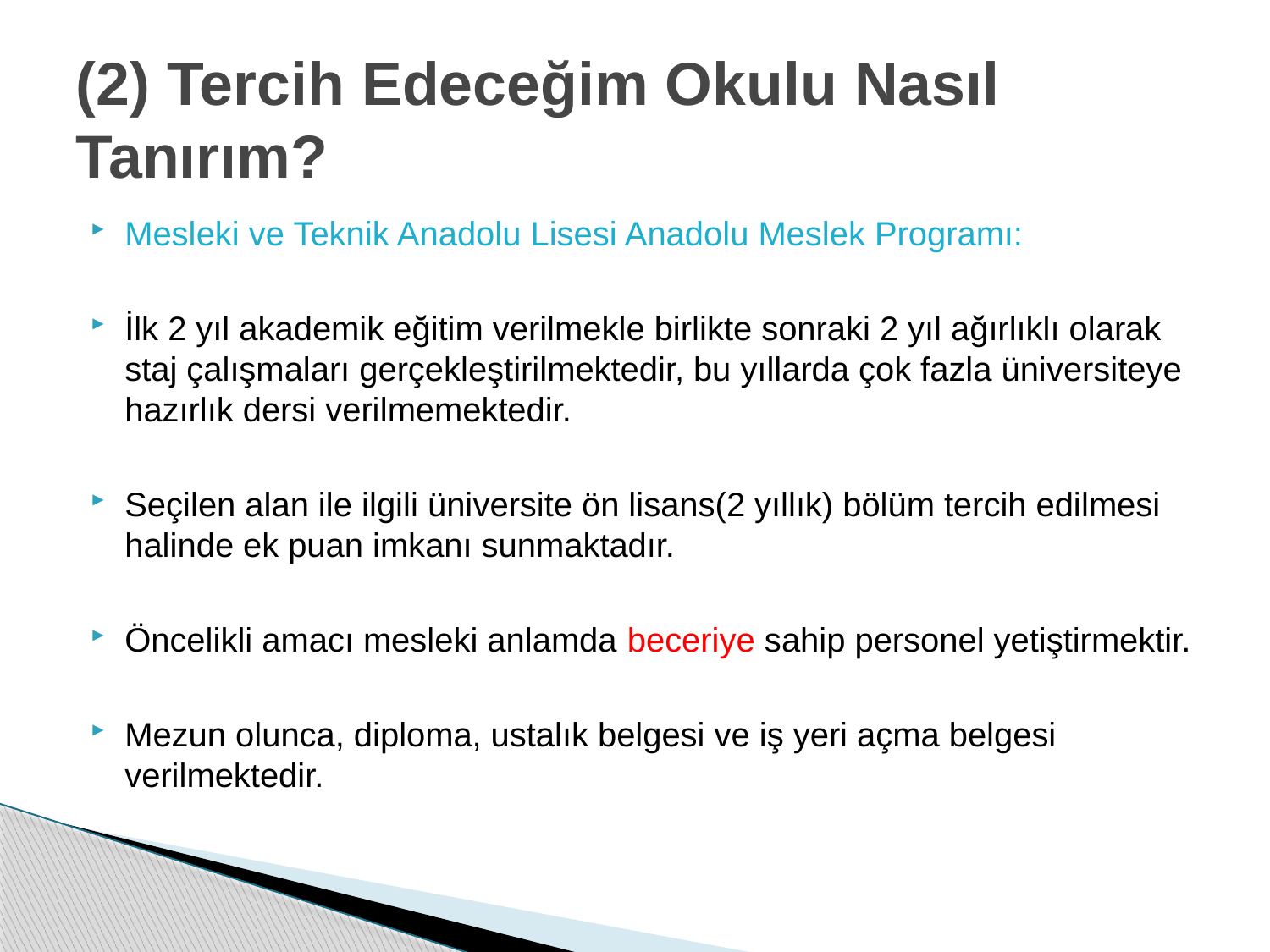

# (2) Tercih Edeceğim Okulu Nasıl Tanırım?
Mesleki ve Teknik Anadolu Lisesi Anadolu Meslek Programı:

İlk 2 yıl akademik eğitim verilmekle birlikte sonraki 2 yıl ağırlıklı olarak staj çalışmaları gerçekleştirilmektedir, bu yıllarda çok fazla üniversiteye hazırlık dersi verilmemektedir.

Seçilen alan ile ilgili üniversite ön lisans(2 yıllık) bölüm tercih edilmesi halinde ek puan imkanı sunmaktadır.

Öncelikli amacı mesleki anlamda beceriye sahip personel yetiştirmektir.

Mezun olunca, diploma, ustalık belgesi ve iş yeri açma belgesi verilmektedir.